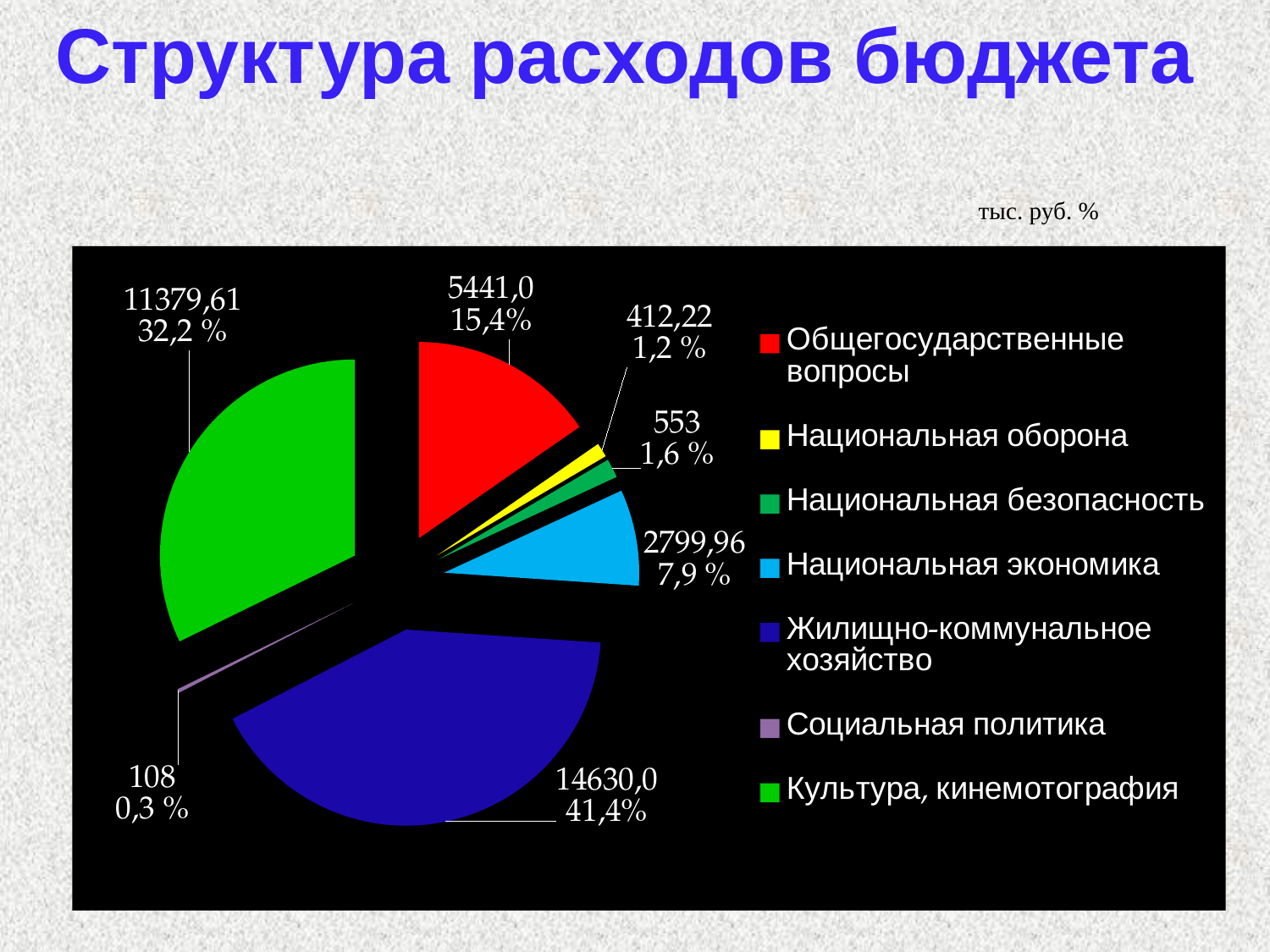

Структура расходов бюджета

тыс. руб. %

### Chart

| Category | Продажи | Столбец1 |
|---|---|---|
| Общегосударственные вопросы | 5441.0 | 15.403212564899585 |
| Национальная оборона | 412.21999999999997 | 1.1669752404894147 |
| Национальная безопасность | 553.0 | 1.565516733760241 |
| Национальная экономика | 2799.96 | 7.926553768280876 |
| Жилищно-коммунальное хозяйство | 14630.0 | 41.41683510834054 |
| Социальная политика | 108.0 | 0.305742870246123 |
| Культура, кинемотография | 11379.61 | 32.21513540445819 |